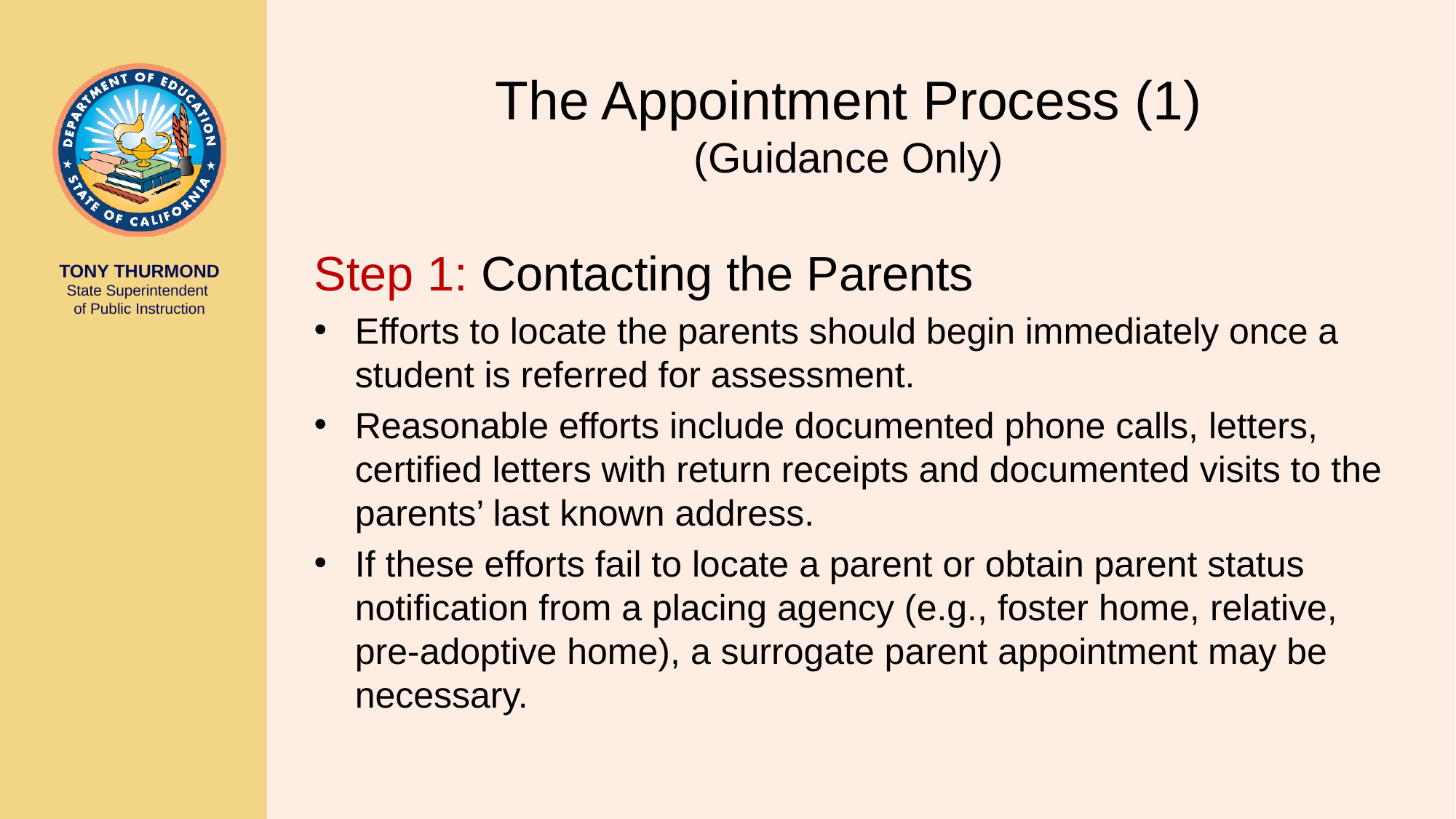

# The Appointment Process (1) (Guidance Only)
Step 1: Contacting the Parents
Efforts to locate the parents should begin immediately once a student is referred for assessment.
Reasonable efforts include documented phone calls, letters, certified letters with return receipts and documented visits to the parents’ last known address.
If these efforts fail to locate a parent or obtain parent status notification from a placing agency (e.g., foster home, relative, pre-adoptive home), a surrogate parent appointment may be necessary.